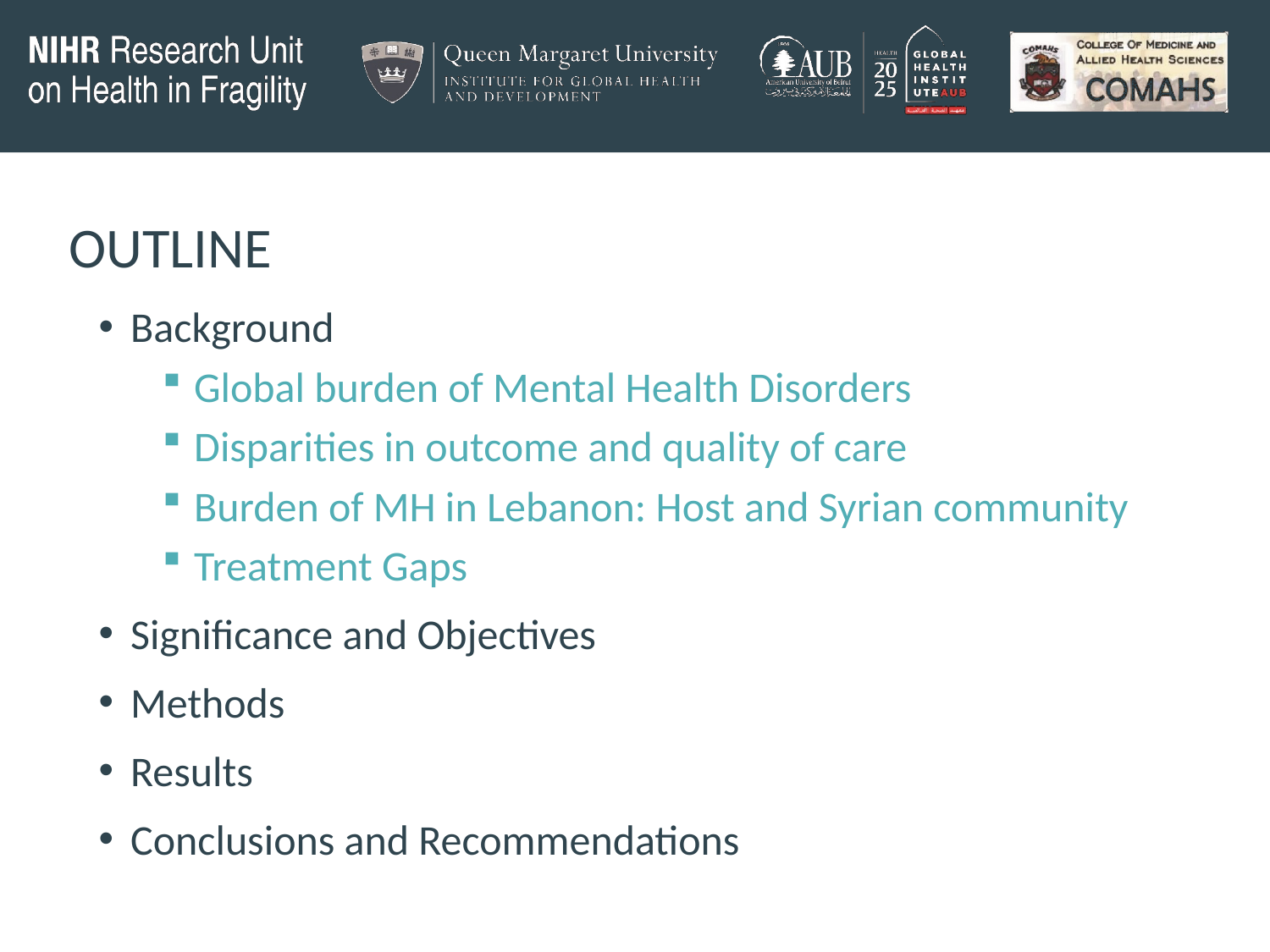

# OUTLINE
Background
Global burden of Mental Health Disorders
Disparities in outcome and quality of care
Burden of MH in Lebanon: Host and Syrian community
Treatment Gaps
Significance and Objectives
Methods
Results
Conclusions and Recommendations